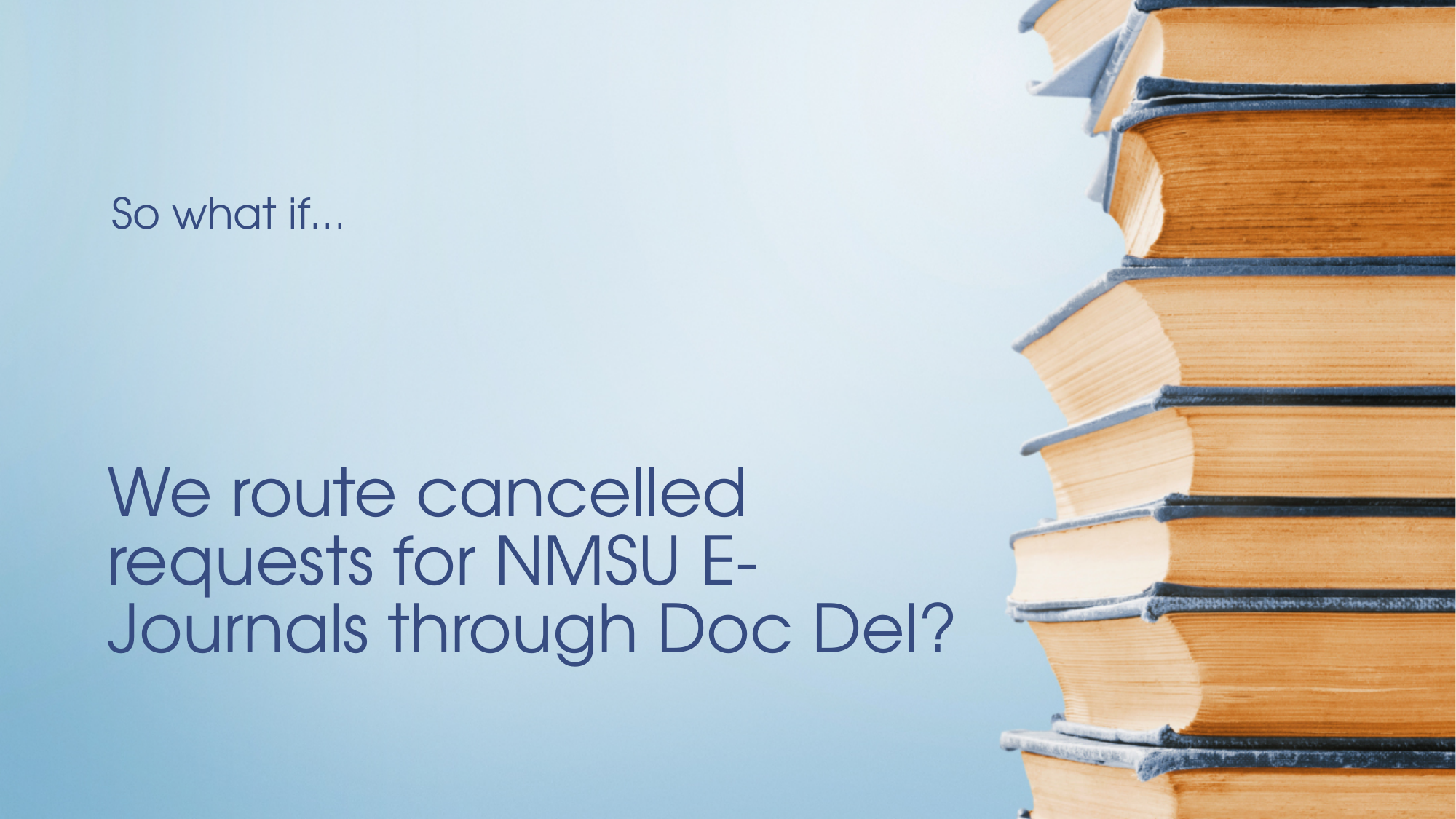

So what if…
# We route cancelled requests for NMSU E-Journals through Doc Del?